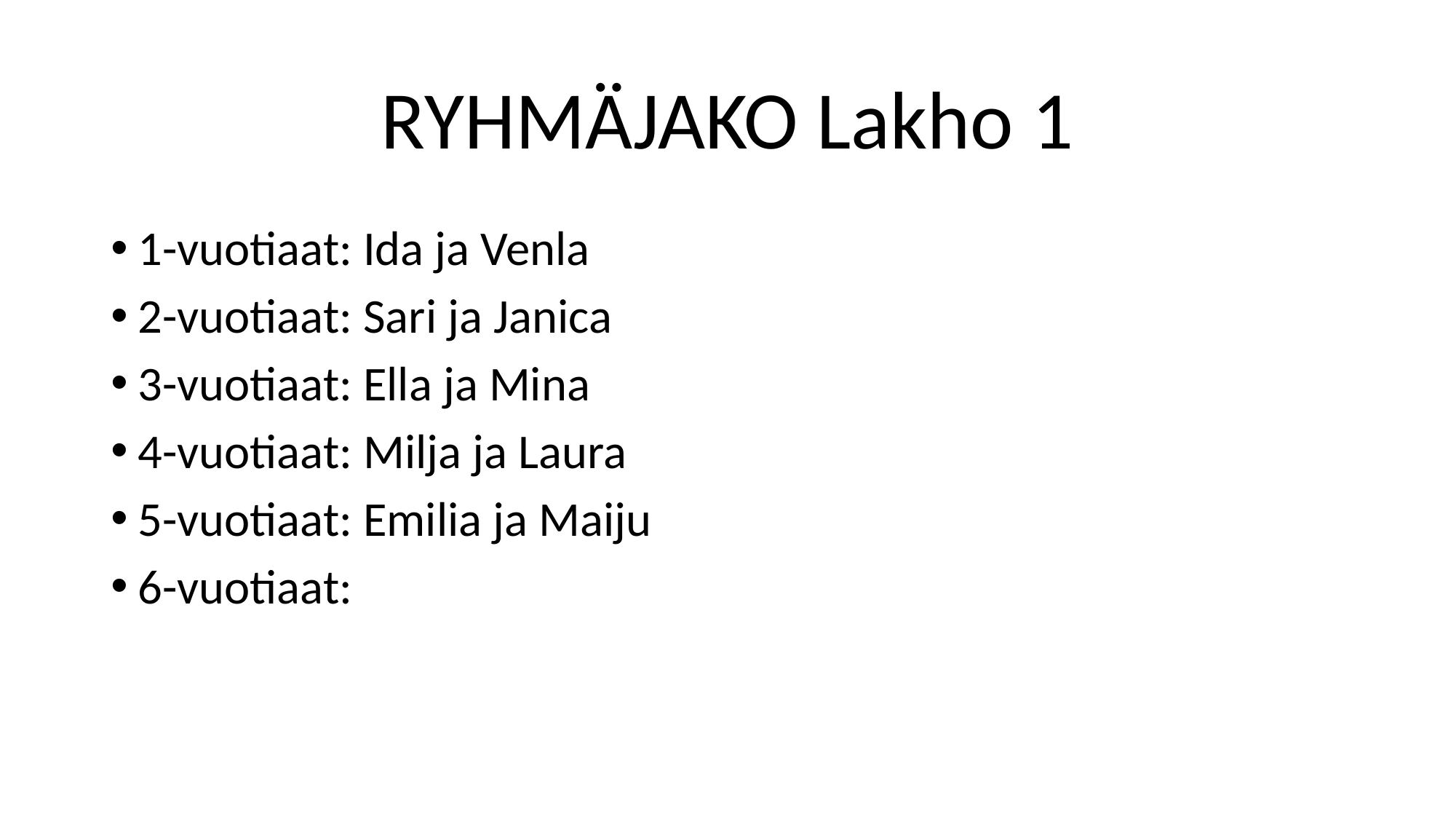

# RYHMÄJAKO Lakho 1
1-vuotiaat: Ida ja Venla
2-vuotiaat: Sari ja Janica
3-vuotiaat: Ella ja Mina
4-vuotiaat: Milja ja Laura
5-vuotiaat: Emilia ja Maiju
6-vuotiaat: